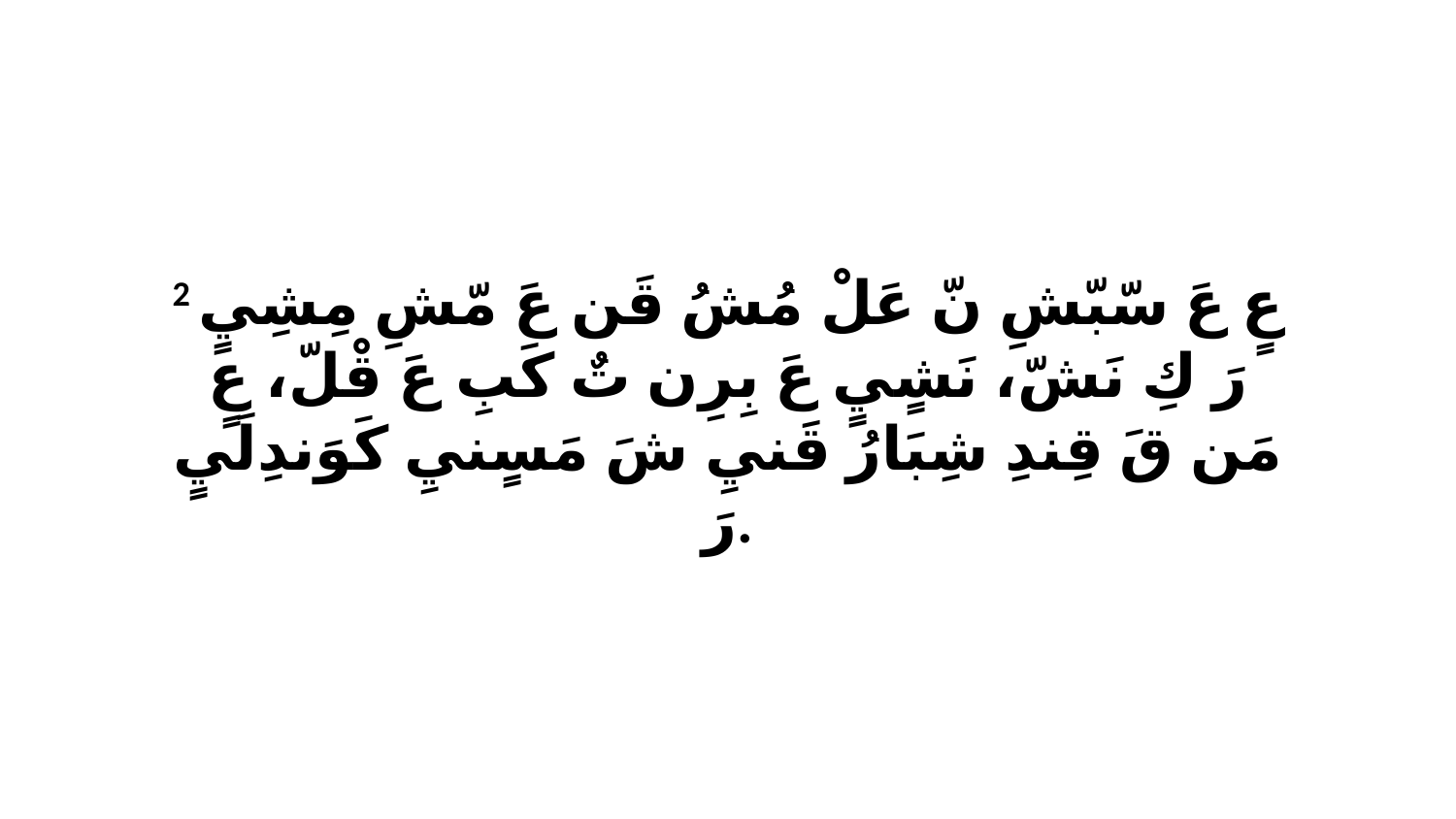

2 عٍ عَ سّبّشِ نّ عَلْ مُشُ قَن عَ مّشِ مِشِيٍ رَ كِ نَشّ، نَشٍيٍ عَ بِرِن تٌ كَبِ عَ قْلّ، عٍ مَن قَ قِندِ شِبَارُ قَنيِ شَ مَسٍنيِ كَوَندِلَيٍ رَ.